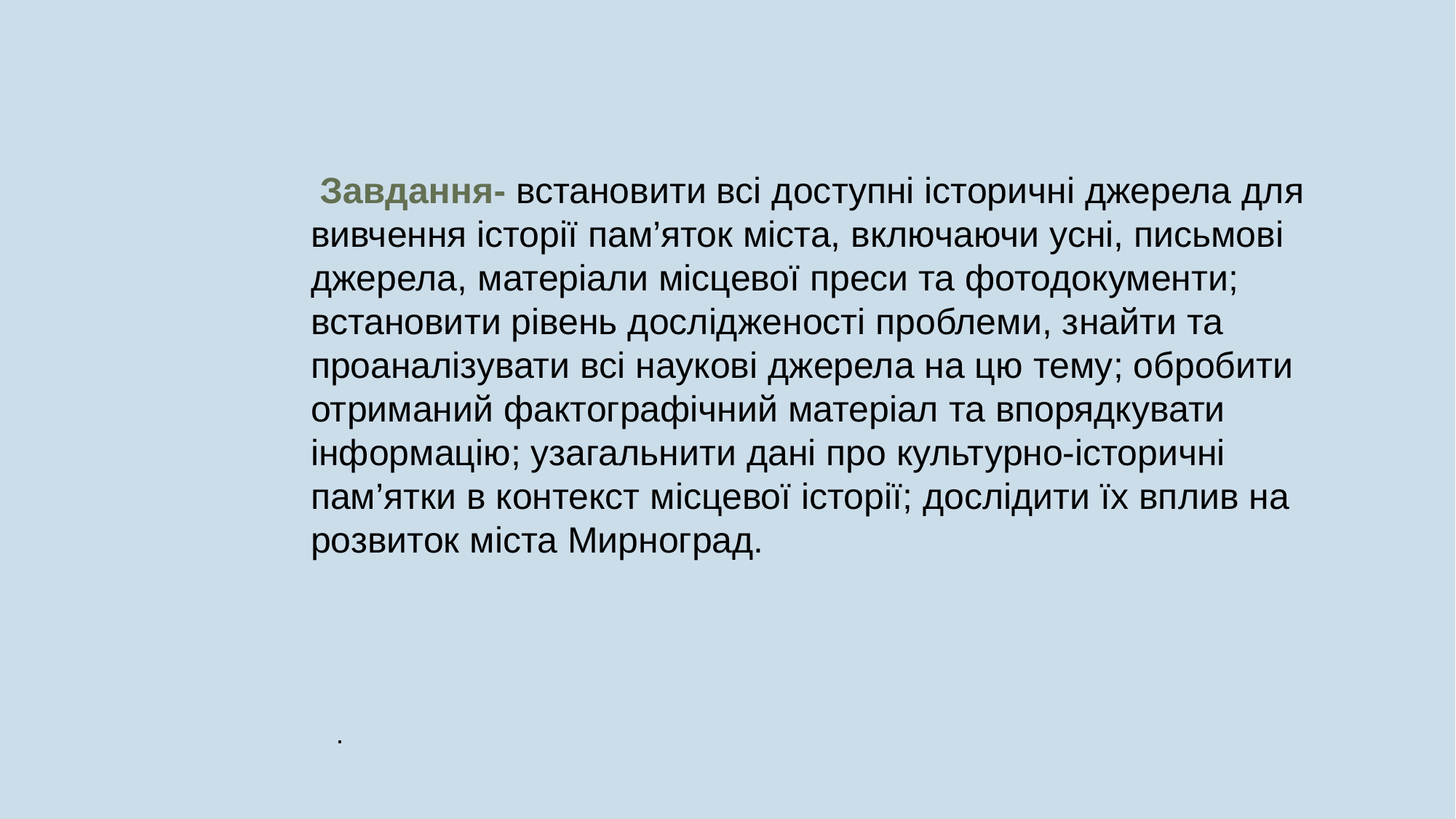

Завдання- встановити всі доступні історичні джерела для вивчення історії пам’яток міста, включаючи усні, письмові джерела, матеріали місцевої преси та фотодокументи; встановити рівень дослідженості проблеми, знайти та проаналізувати всі наукові джерела на цю тему; обробити отриманий фактографічний матеріал та впорядкувати інформацію; узагальнити дані про культурно-історичні пам’ятки в контекст місцевої історії; дослідити їх вплив на розвиток міста Мирноград.
.